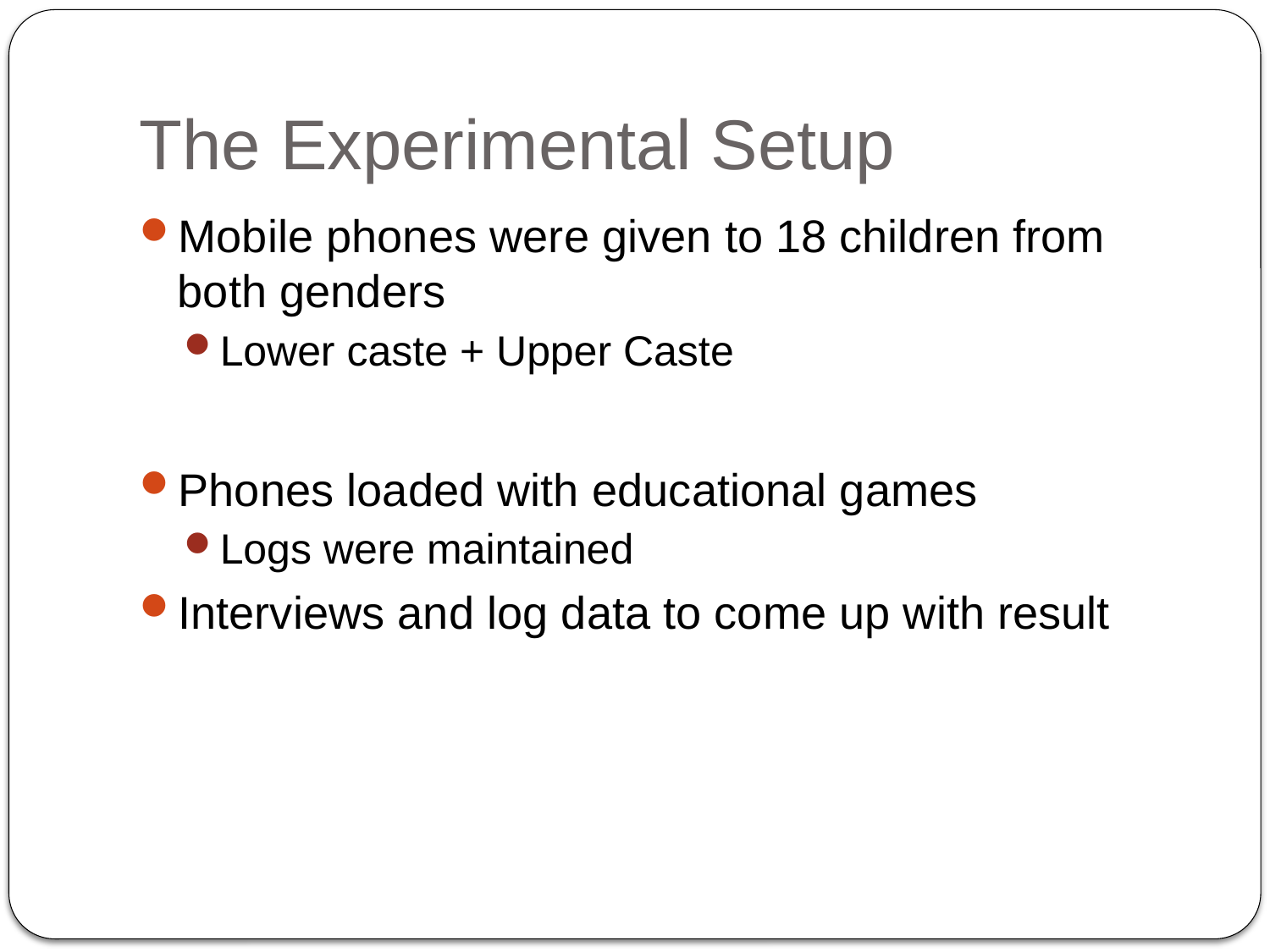

# The Experimental Setup
Mobile phones were given to 18 children from both genders
Lower caste + Upper Caste

Phones loaded with educational games
Logs were maintained
Interviews and log data to come up with result